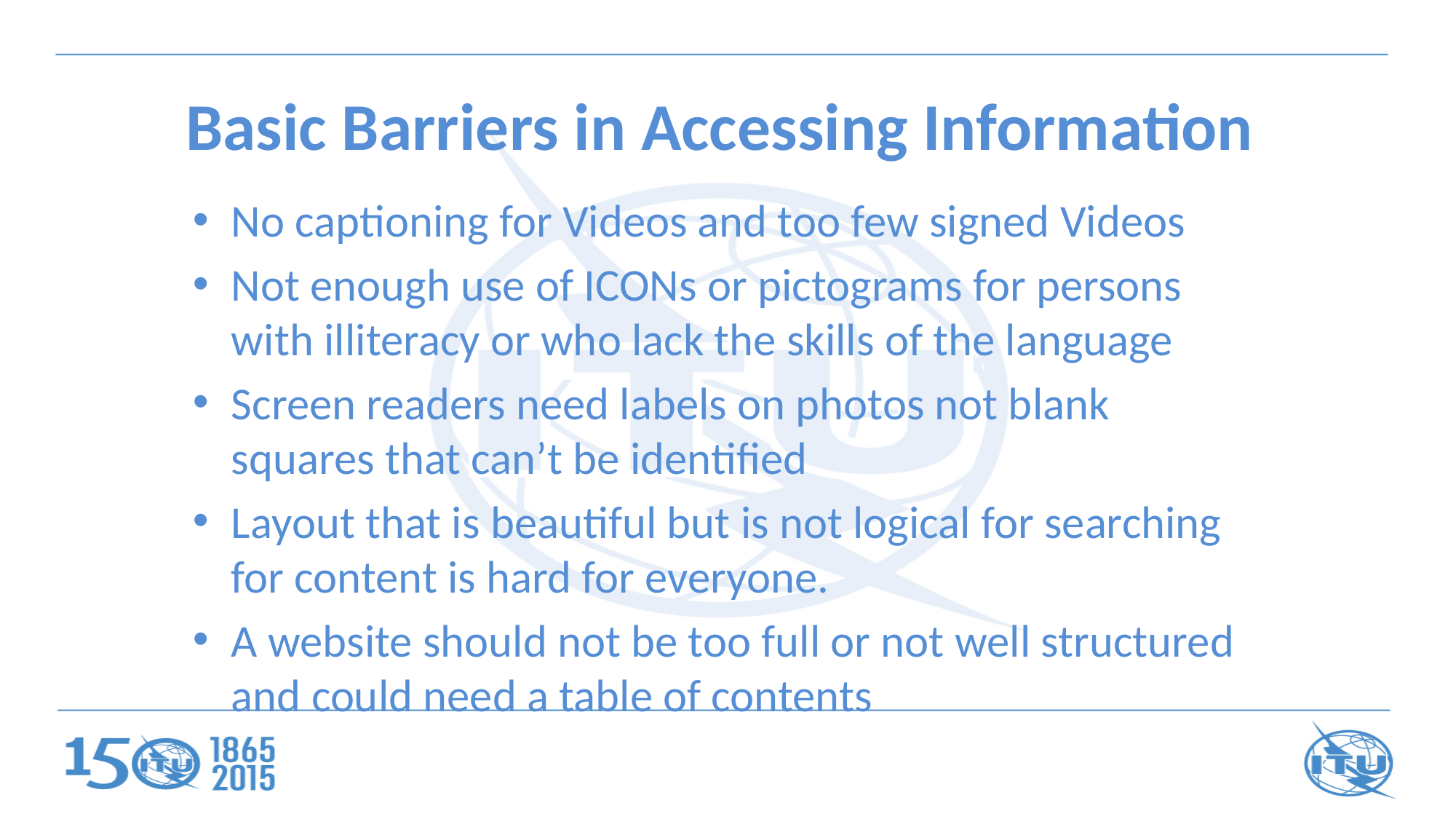

# Basic Barriers in Accessing Information
No captioning for Videos and too few signed Videos
Not enough use of ICONs or pictograms for persons with illiteracy or who lack the skills of the language
Screen readers need labels on photos not blank squares that can’t be identified
Layout that is beautiful but is not logical for searching for content is hard for everyone.
A website should not be too full or not well structured and could need a table of contents